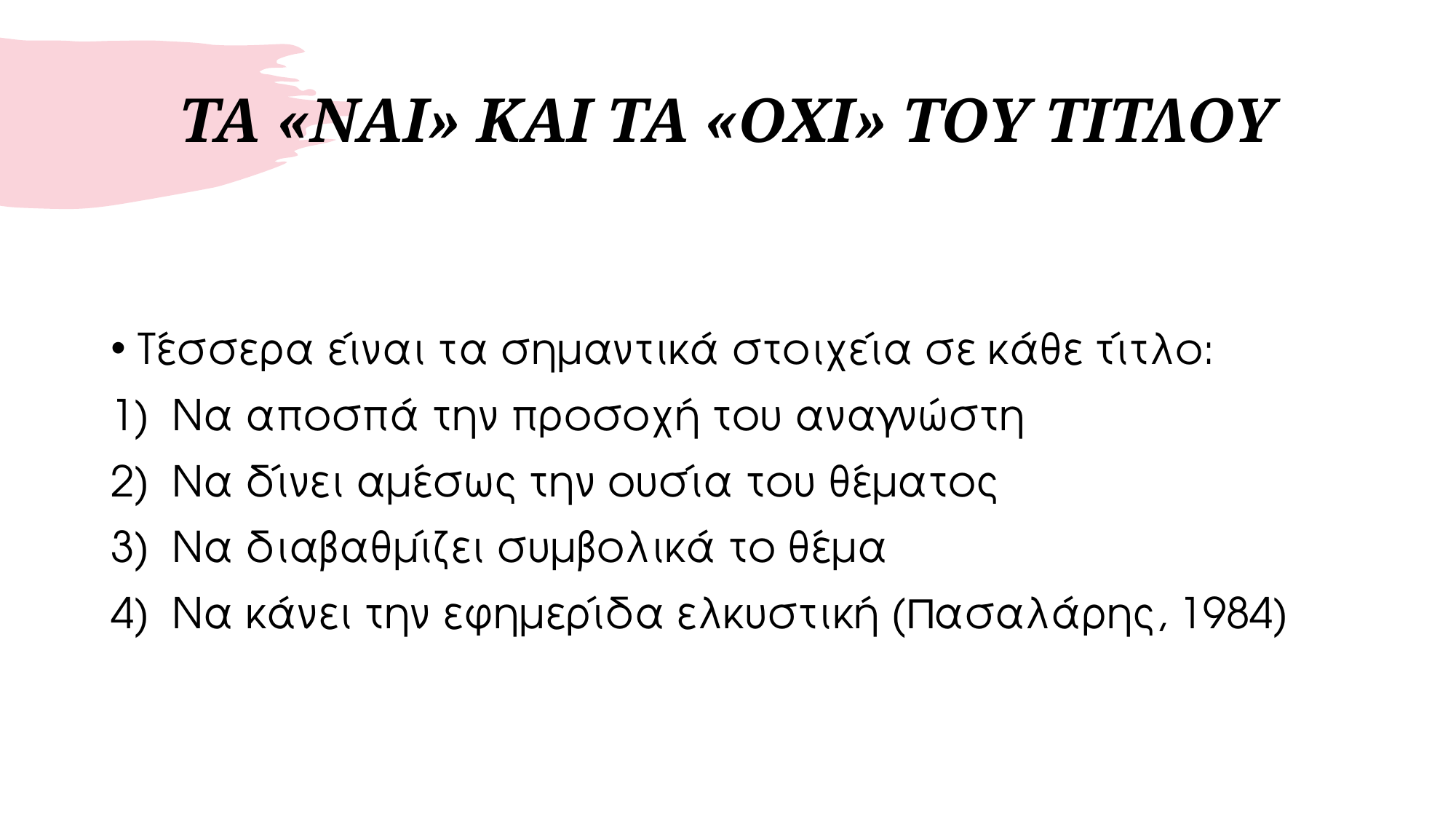

# ΤΑ «ΝΑΙ» ΚΑΙ ΤΑ «ΟΧΙ» ΤΟΥ ΤΙΤΛΟΥ
Τέσσερα είναι τα σημαντικά στοιχεία σε κάθε τίτλο:
Να αποσπά την προσοχή του αναγνώστη
Να δίνει αμέσως την ουσία του θέματος
Να διαβαθμίζει συμβολικά το θέμα
Να κάνει την εφημερίδα ελκυστική (Πασαλάρης, 1984)